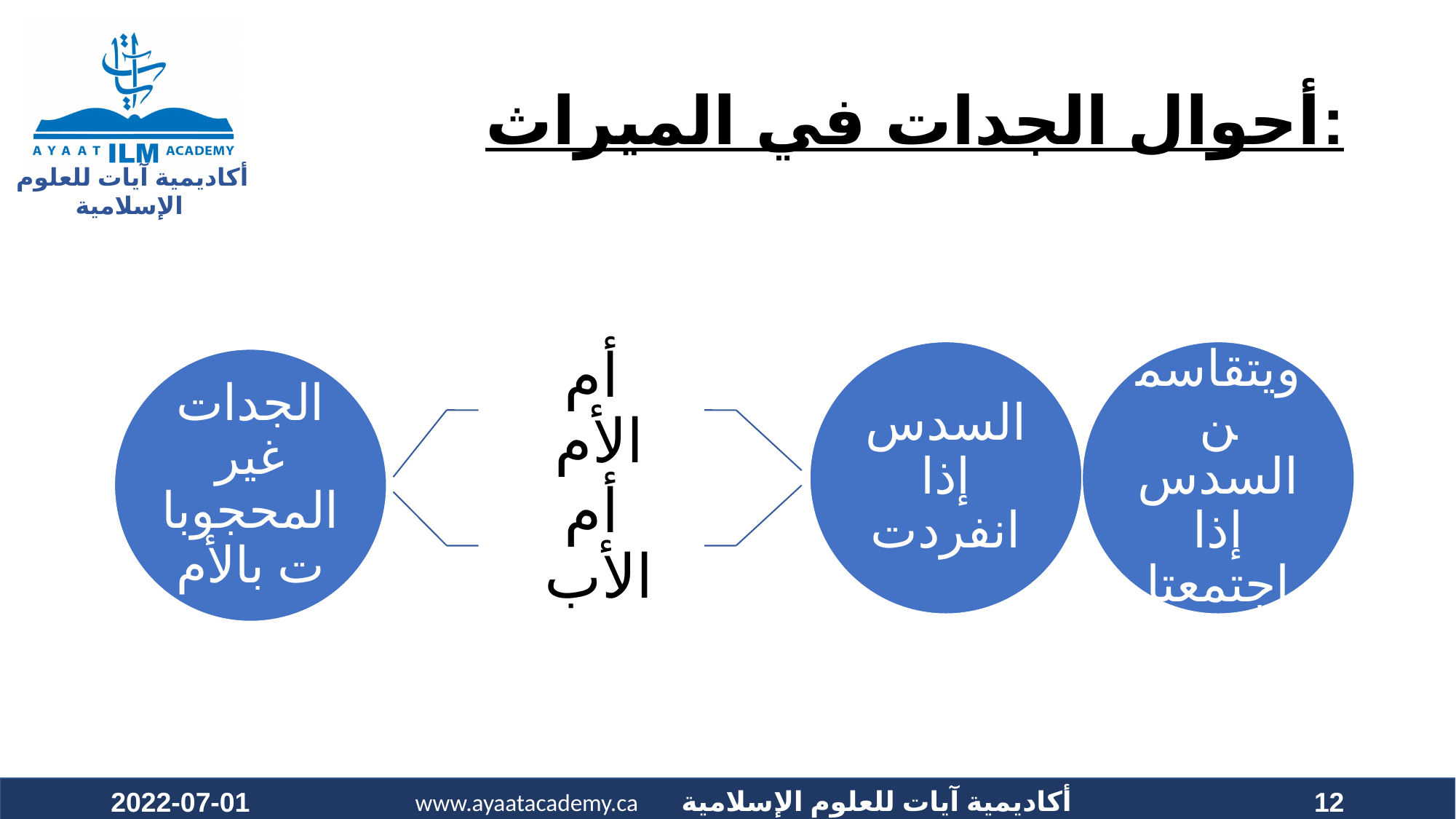

# أحوال الجدات في الميراث:
الجدات غير المحجوبات بالأم
أم الأم
أم الأب
السدس إذا انفردت
ويتقاسمن السدس إذا اجتمعتا
2022-07-01
12